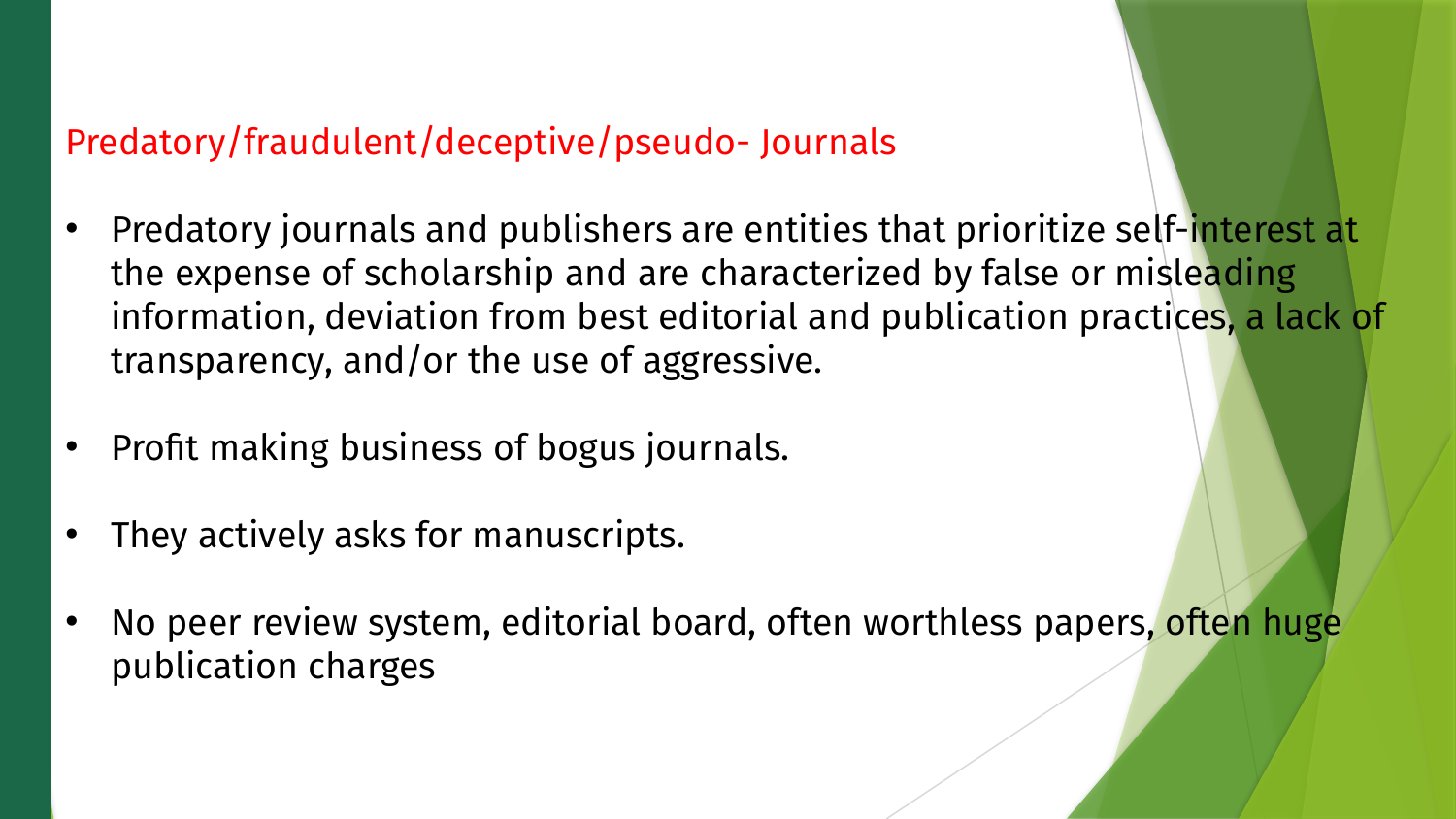

Predatory/fraudulent/deceptive/pseudo- Journals

Predatory journals and publishers are entities that prioritize self-interest at the expense of scholarship and are characterized by false or misleading information, deviation from best editorial and publication practices, a lack of transparency, and/or the use of aggressive.

Profit making business of bogus journals.

They actively asks for manuscripts.

No peer review system, editorial board, often worthless papers, often huge publication charges

Photo by Pexels